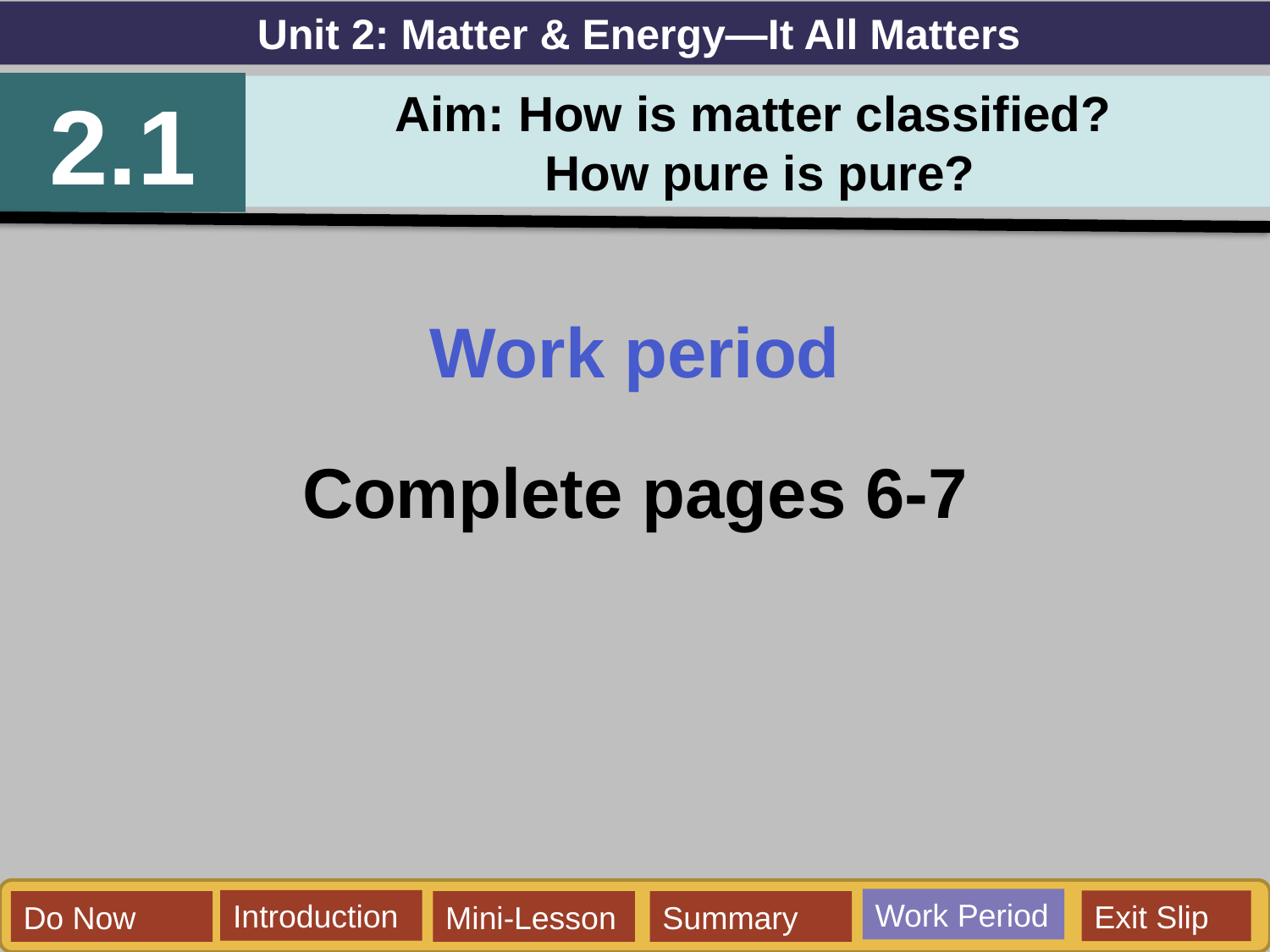

Unit 2: Matter & Energy—It All Matters
2.1
Aim: How is matter classified?
How pure is pure?
Work period
Complete pages 6-7

Work Period
Exit Slip
Introduction
Do Now
Mini-Lesson
Summary